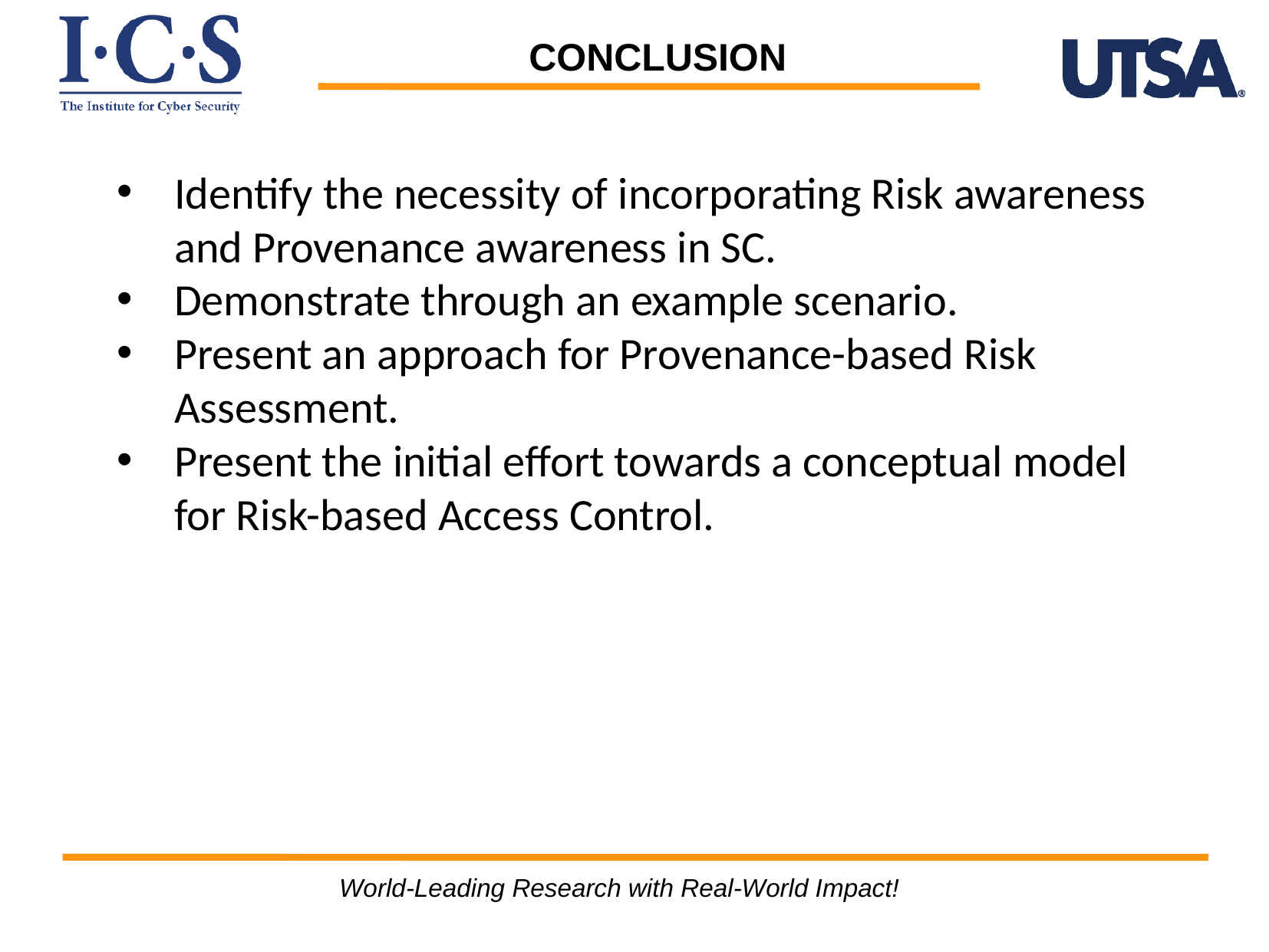

CONCLUSION
Identify the necessity of incorporating Risk awareness and Provenance awareness in SC.
Demonstrate through an example scenario.
Present an approach for Provenance-based Risk Assessment.
Present the initial effort towards a conceptual model for Risk-based Access Control.
World-Leading Research with Real-World Impact!